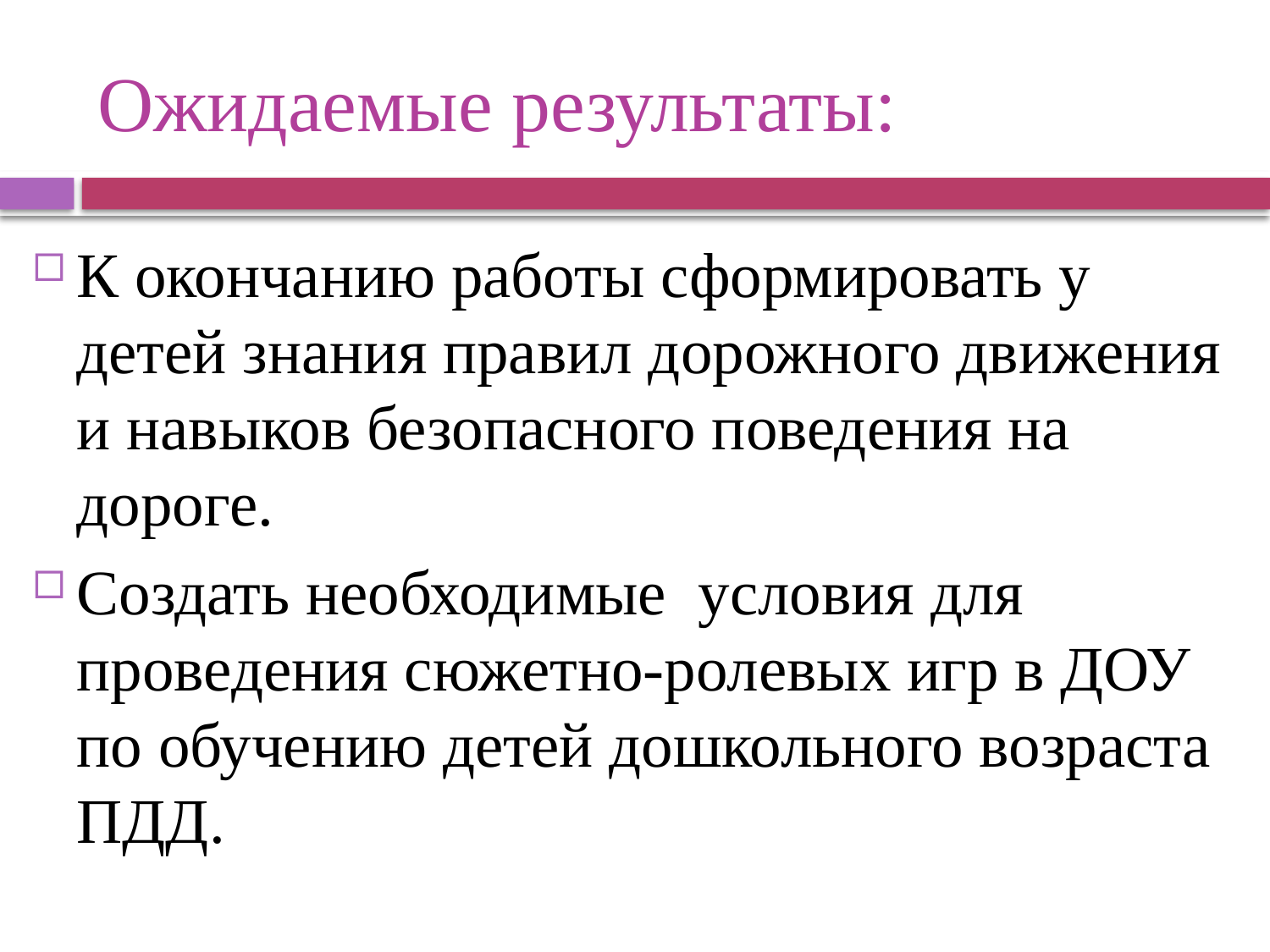

# Ожидаемые результаты:
К окончанию работы сформировать у детей знания правил дорожного движения и навыков безопасного поведения на дороге.
Создать необходимые  условия для проведения сюжетно-ролевых игр в ДОУ по обучению детей дошкольного возраста ПДД.